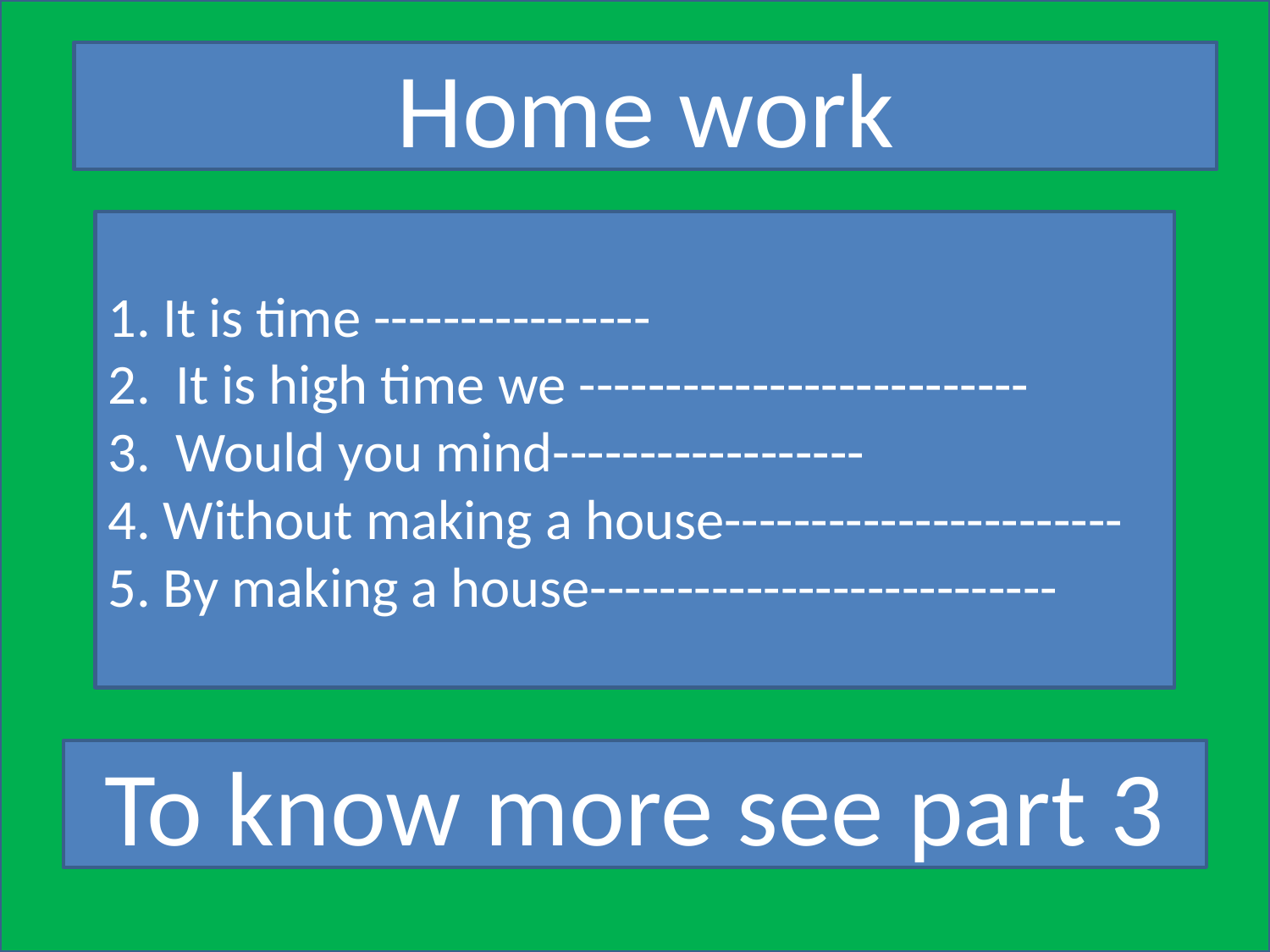

Home work
1. It is time ----------------
2.  It is high time we --------------------------
3.  Would you mind------------------
4. Without making a house-----------------------
5. By making a house---------------------------
To know more see part 3